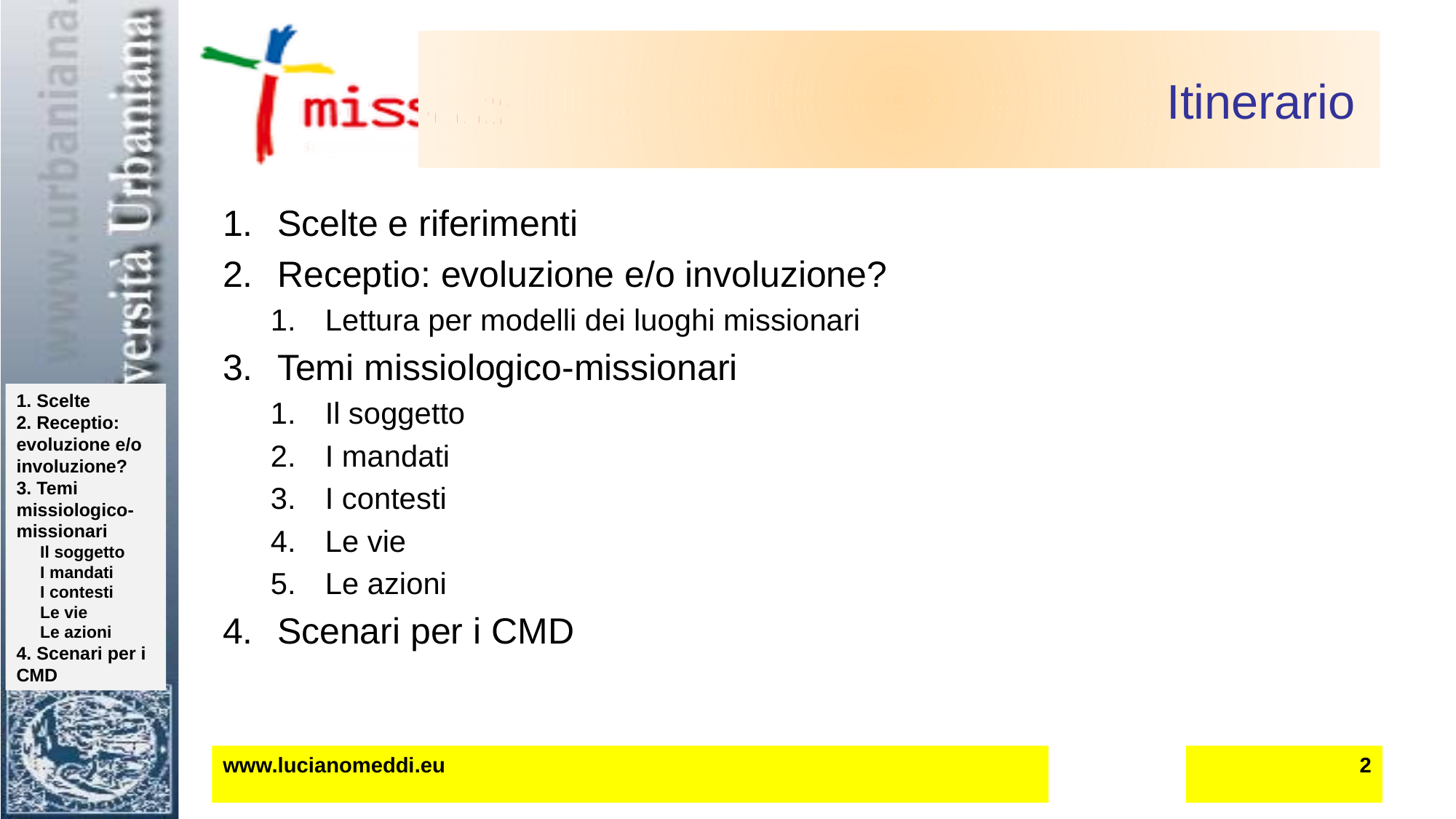

# Itinerario
Scelte e riferimenti
Receptio: evoluzione e/o involuzione?
Lettura per modelli dei luoghi missionari
Temi missiologico-missionari
Il soggetto
I mandati
I contesti
Le vie
Le azioni
Scenari per i CMD

www.lucianomeddi.eu
2